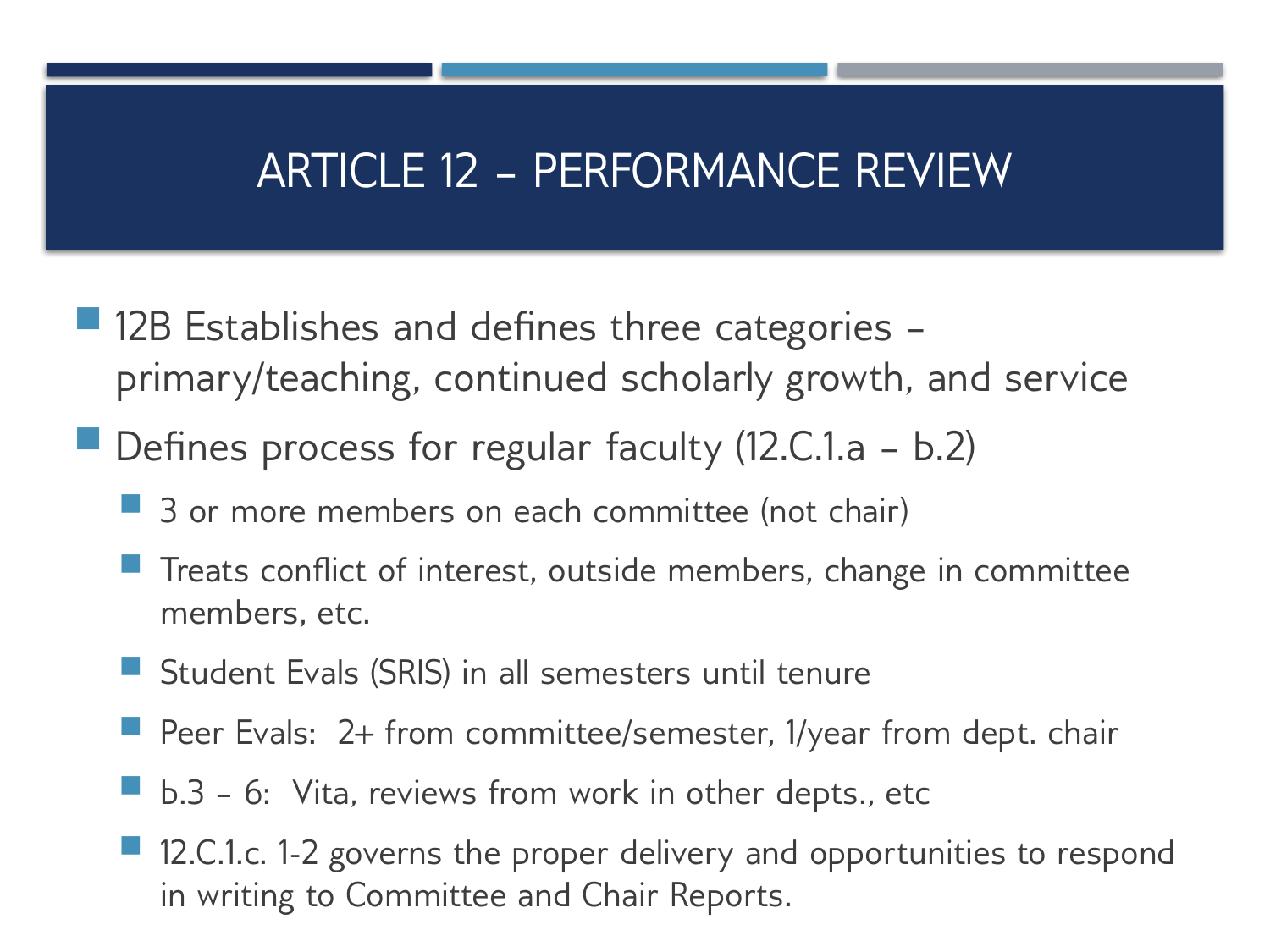

# Article 12 – performance review
12B Establishes and defines three categories – primary/teaching, continued scholarly growth, and service
Defines process for regular faculty (12.C.1.a – b.2)
3 or more members on each committee (not chair)
Treats conflict of interest, outside members, change in committee members, etc.
Student Evals (SRIS) in all semesters until tenure
Peer Evals:  2+ from committee/semester, 1/year from dept. chair
b.3 – 6:  Vita, reviews from work in other depts., etc
12.C.1.c. 1-2 governs the proper delivery and opportunities to respond in writing to Committee and Chair Reports.